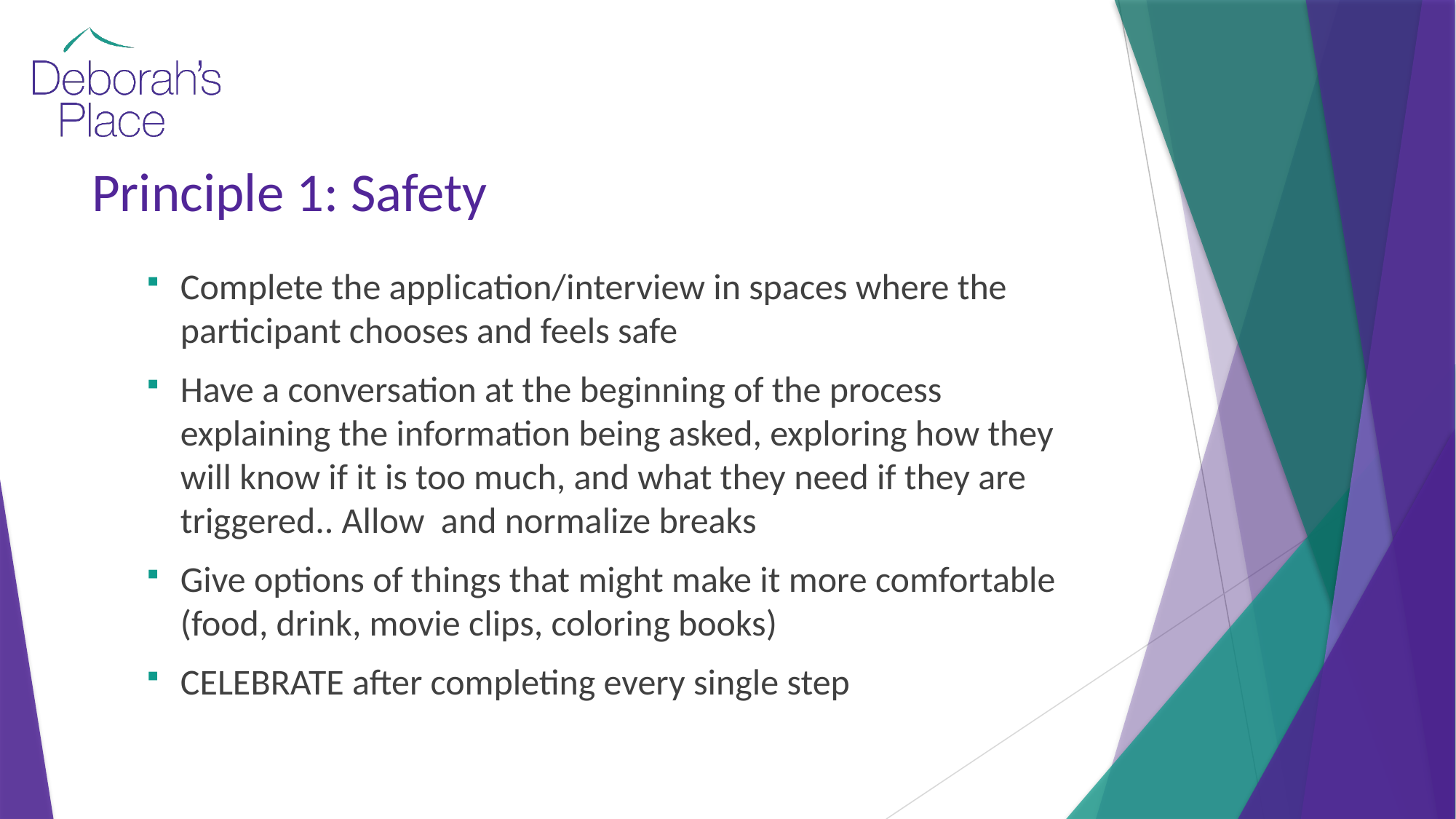

# Principle 1: Safety
Complete the application/interview in spaces where the participant chooses and feels safe
Have a conversation at the beginning of the process explaining the information being asked, exploring how they will know if it is too much, and what they need if they are triggered.. Allow  and normalize breaks
Give options of things that might make it more comfortable (food, drink, movie clips, coloring books)
CELEBRATE after completing every single step